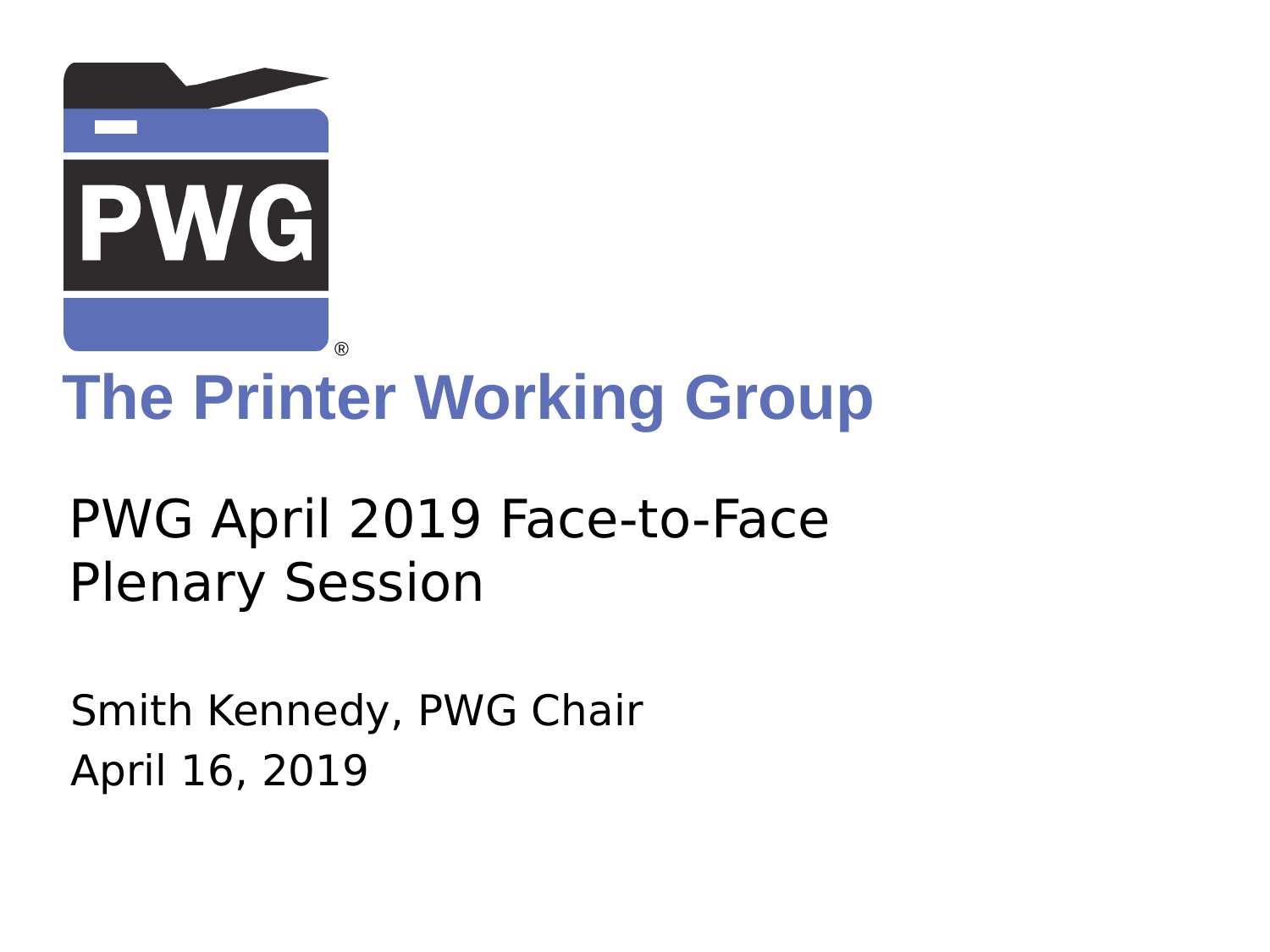

# PWG April 2019 Face-to-Face Plenary Session

Smith Kennedy, PWG Chair
April 16, 2019